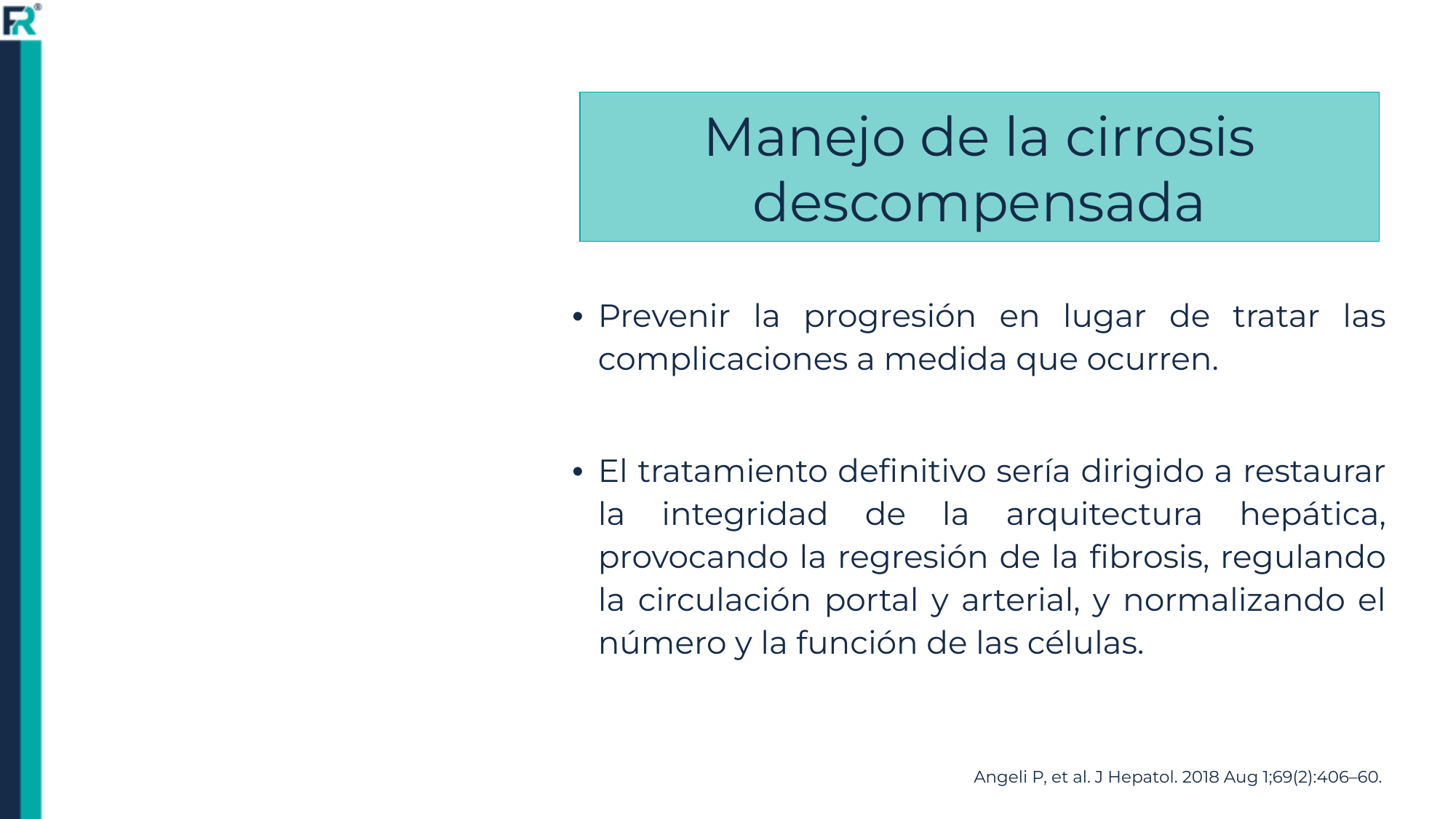

Manejo de la cirrosis descompensada
Prevenir la progresión en lugar de tratar las complicaciones a medida que ocurren.

El tratamiento definitivo sería dirigido a restaurar la integridad de la arquitectura hepática, provocando la regresión de la fibrosis, regulando la circulación portal y arterial, y normalizando el número y la función de las células.
Angeli P, et al. J Hepatol. 2018 Aug 1;69(2):406–60.